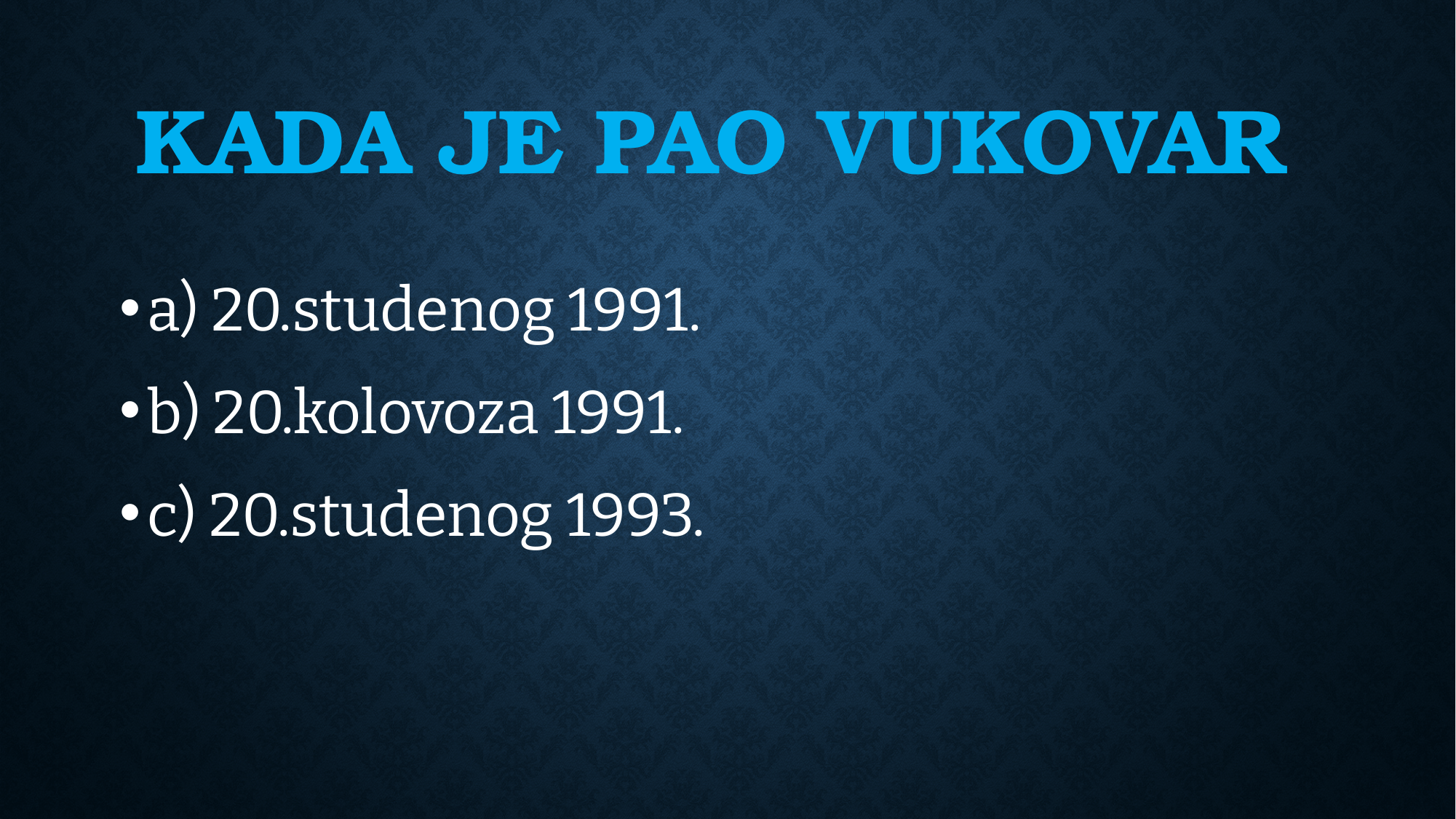

# Kada je pao vukovar
a) 20.studenog 1991.
b) 20.kolovoza 1991.
c) 20.studenog 1993.